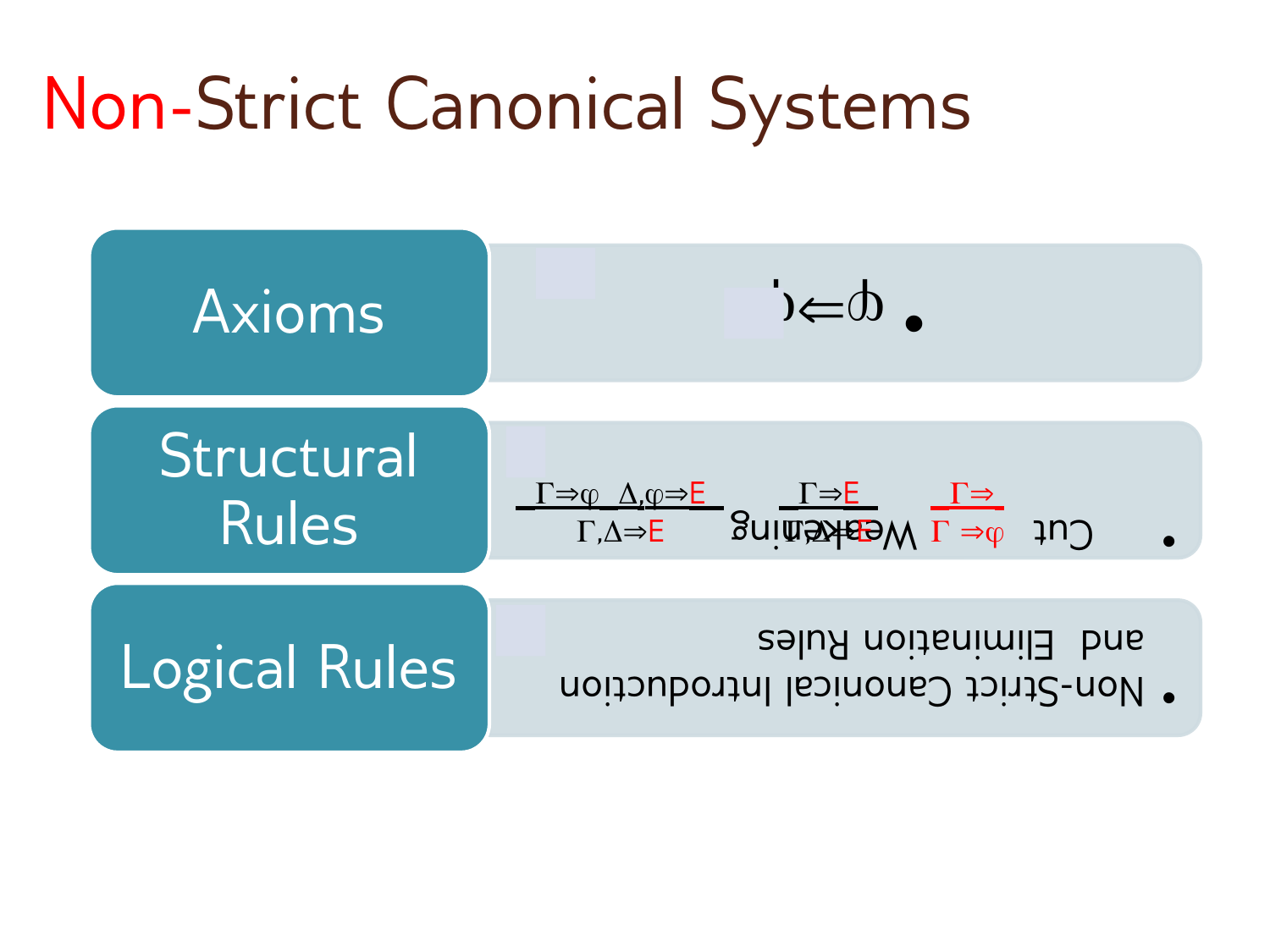

# Non-Strict Canonical Systems
ϕ⇒ϕ
Axioms
    Cut         Weakening

Structural Rules
Non-Strict Canonical Introduction and  Elimination Rules
Logical Rules

  Γ⇒ϕ  Δ,ϕ⇒E
Γ,Δ⇒E

  Γ⇒E
Γ,Δ⇒E

  Γ⇒
Γ ⇒ϕ

27